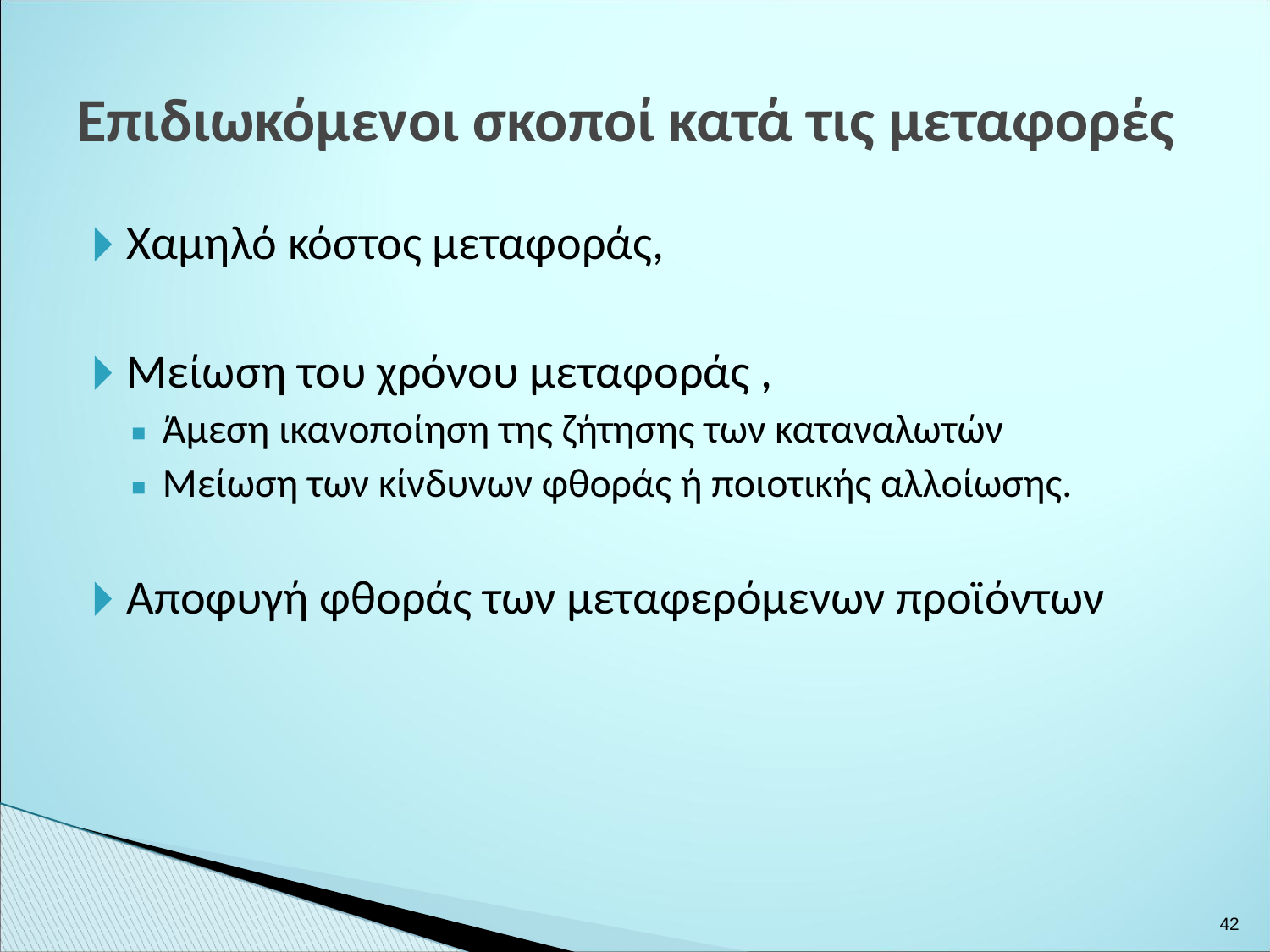

Επιδιωκόμενοι σκοποί κατά τις μεταφορές
Χαμηλό κόστος μεταφοράς,

Μείωση του χρόνου μεταφοράς ,
Άμεση ικανοποίηση της ζήτησης των καταναλωτών
Μείωση των κίνδυνων φθοράς ή ποιοτικής αλλοίωσης.

Αποφυγή φθοράς των μεταφερόμενων προϊόντων
42